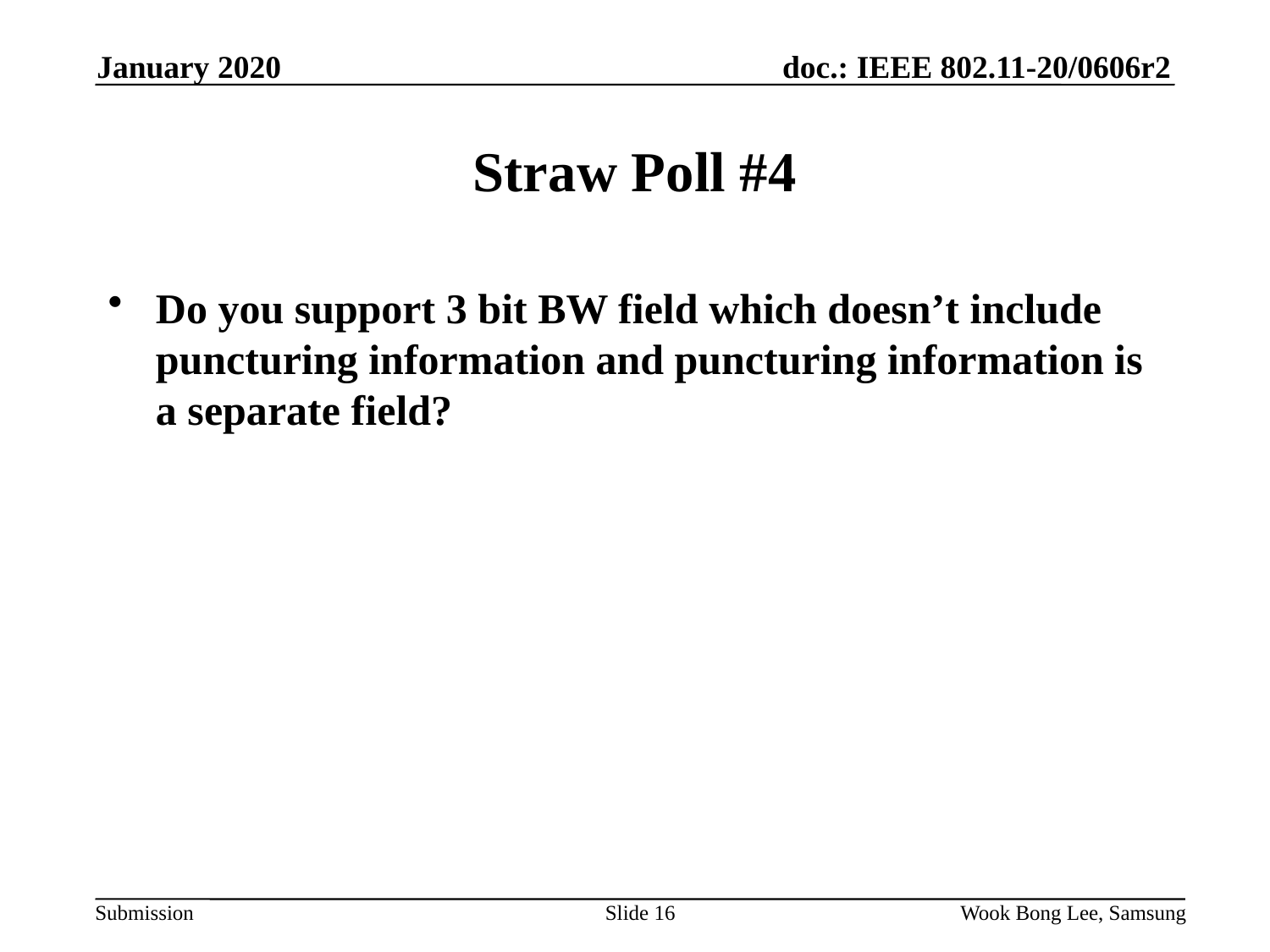

January 2020
# Straw Poll #4
Do you support 3 bit BW field which doesn’t include puncturing information and puncturing information is a separate field?

Slide 16
Wook Bong Lee, Samsung